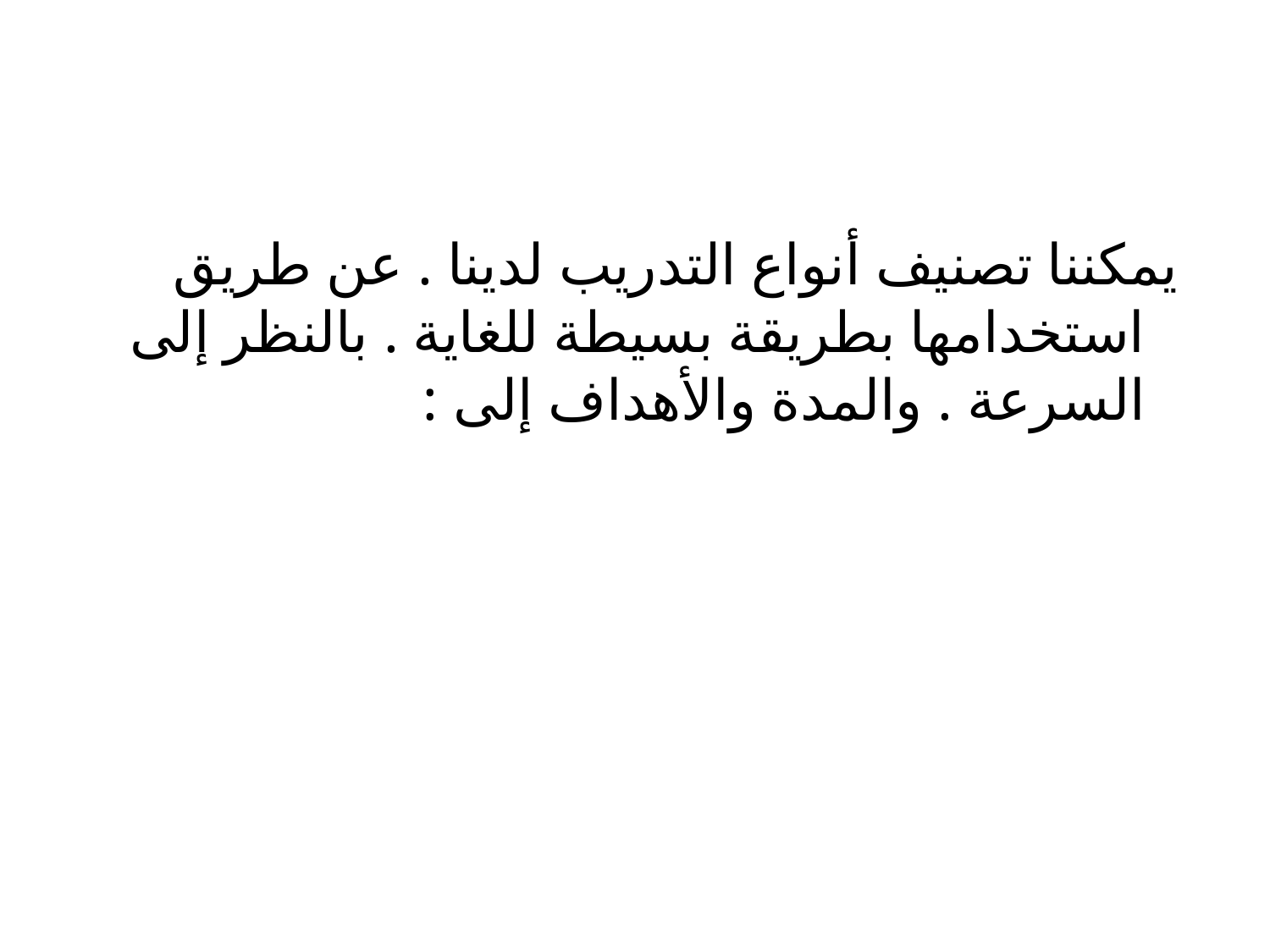

يمكننا تصنيف أنواع التدريب لدينا . عن طريق استخدامها بطريقة بسيطة للغاية . بالنظر إلى السرعة . والمدة والأهداف إلى :